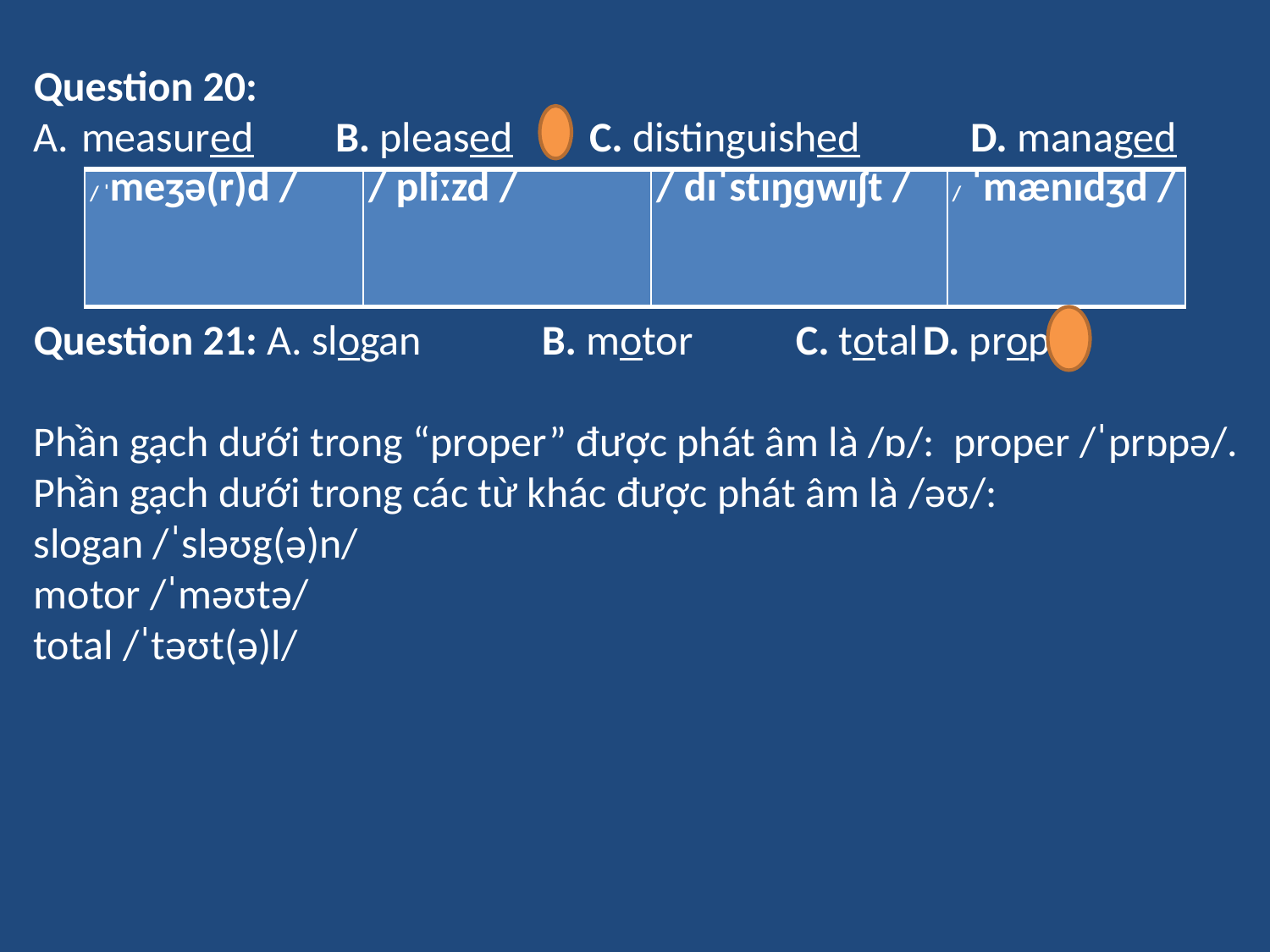

Question 20:
measured	B. pleased	C. distinguished	D. managed

Question 21: A. slogan	B. motor	C. total	D. proper

Phần gạch dưới trong “proper” được phát âm là /ɒ/:  proper /ˈprɒpə/. Phần gạch dưới trong các từ khác được phát âm là /əʊ/:
slogan /ˈsləʊg(ə)n/
motor /ˈməʊtə/
total /ˈtəʊt(ə)l/

| / ˈmeʒə(r)d / | / pliːzd / | / dɪˈstɪŋɡwɪʃt / | / ˈmænɪdʒd / |
| --- | --- | --- | --- |